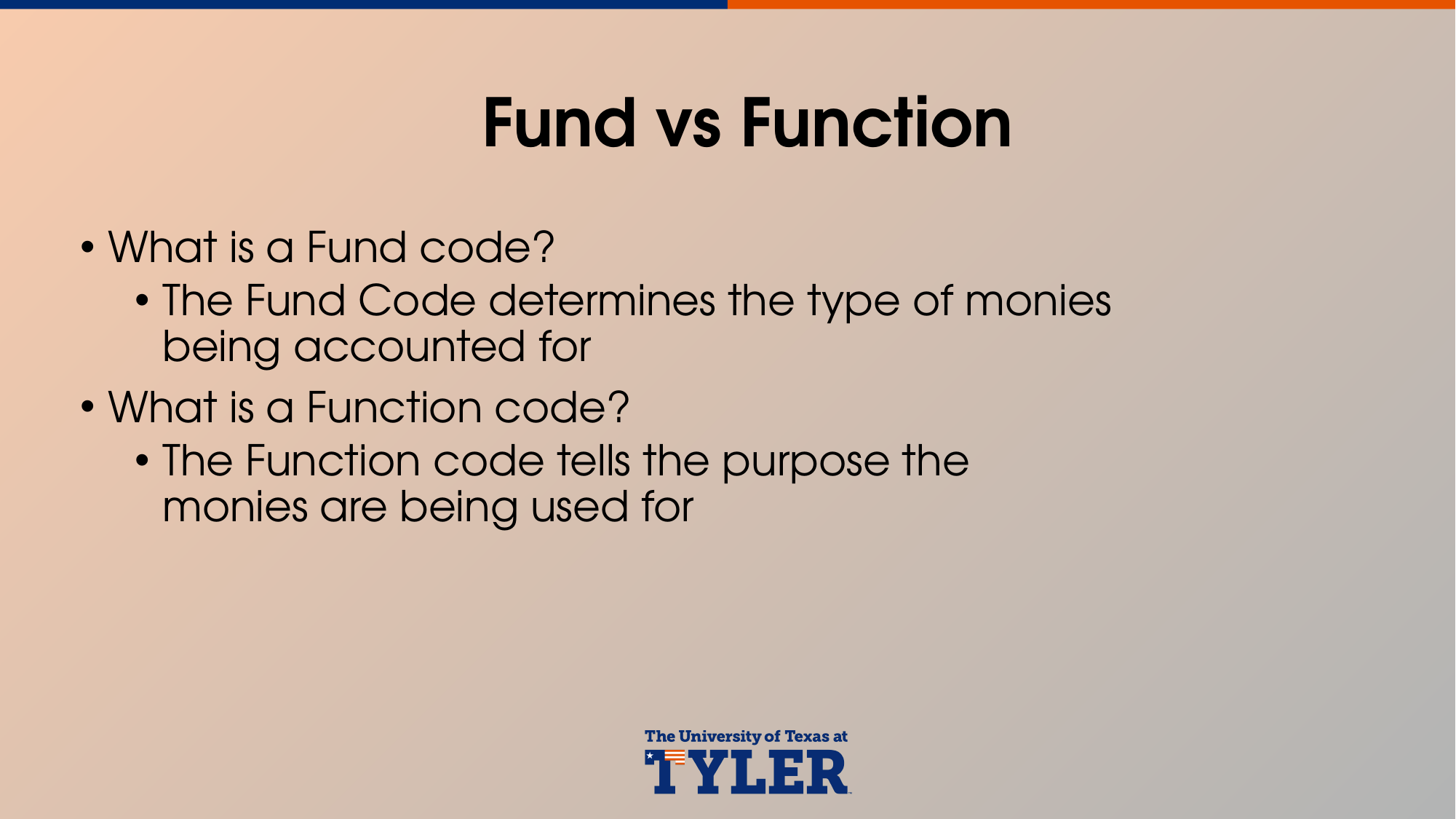

# Fund vs Function
What is a Fund code?
The Fund Code determines the type of monies being accounted for
What is a Function code?
The Function code tells the purpose the monies are being used for